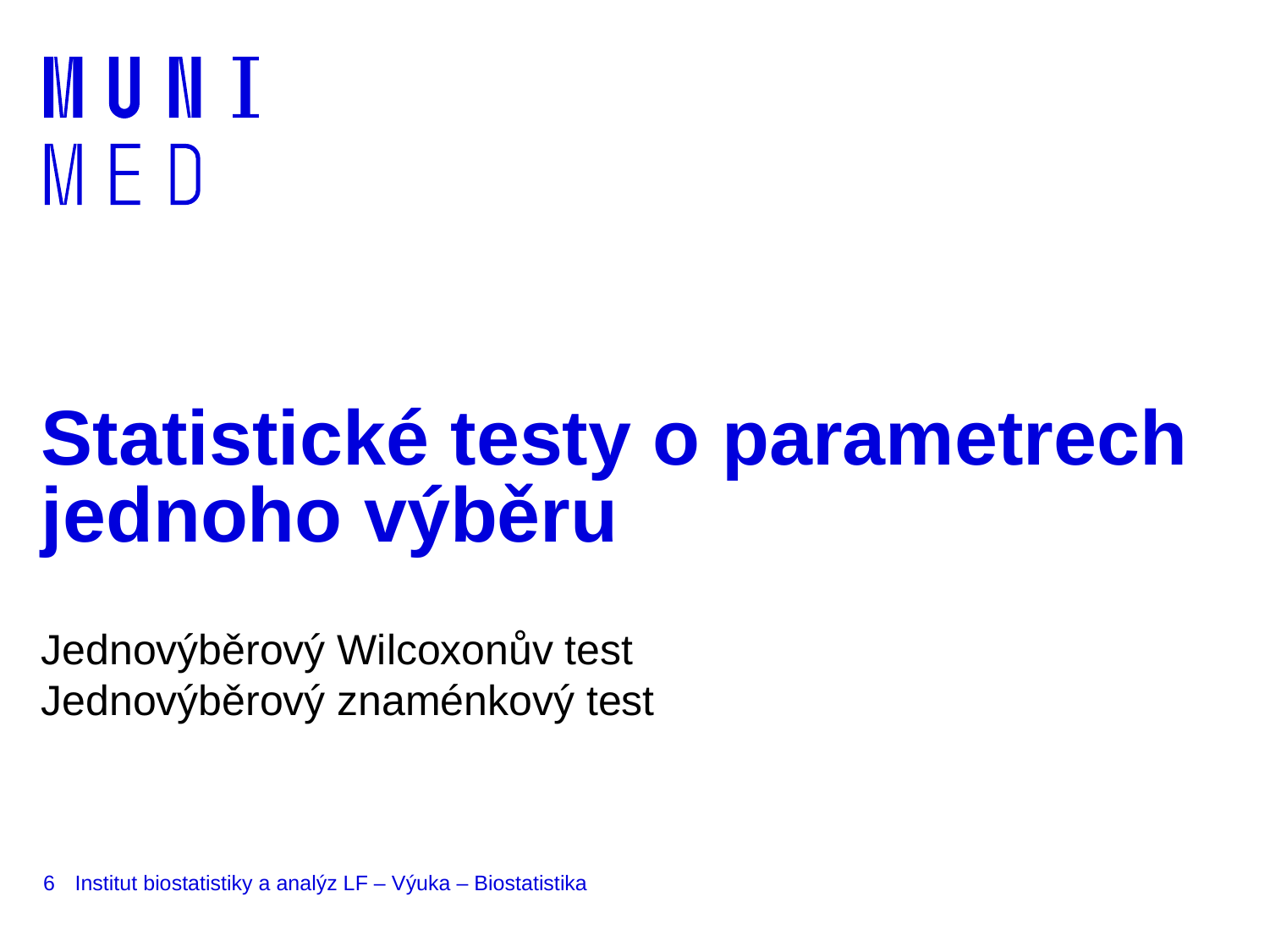

# Statistické testy o parametrech jednoho výběru

Jednovýběrový Wilcoxonův test
Jednovýběrový znaménkový test
6
Institut biostatistiky a analýz LF – Výuka – Biostatistika